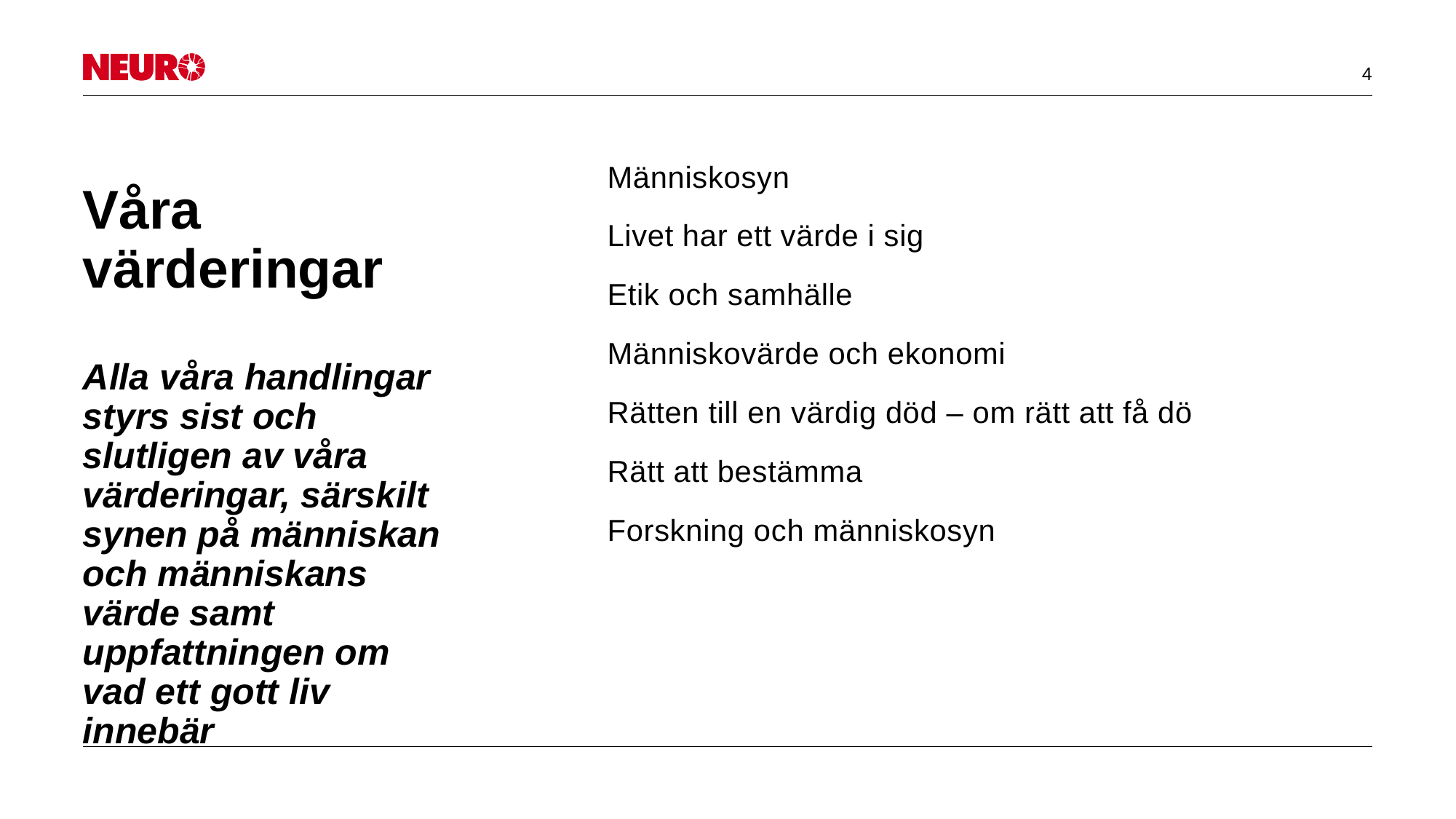

Människosyn
Livet har ett värde i sig
Etik och samhälle
Människovärde och ekonomi
Rätten till en värdig död – om rätt att få dö
Rätt att bestämma
Forskning och människosyn

# Våra värderingar Alla våra handlingar styrs sist och slutligen av våra värderingar, särskilt synen på människan och människans värde samt uppfattningen om vad ett gott liv innebär